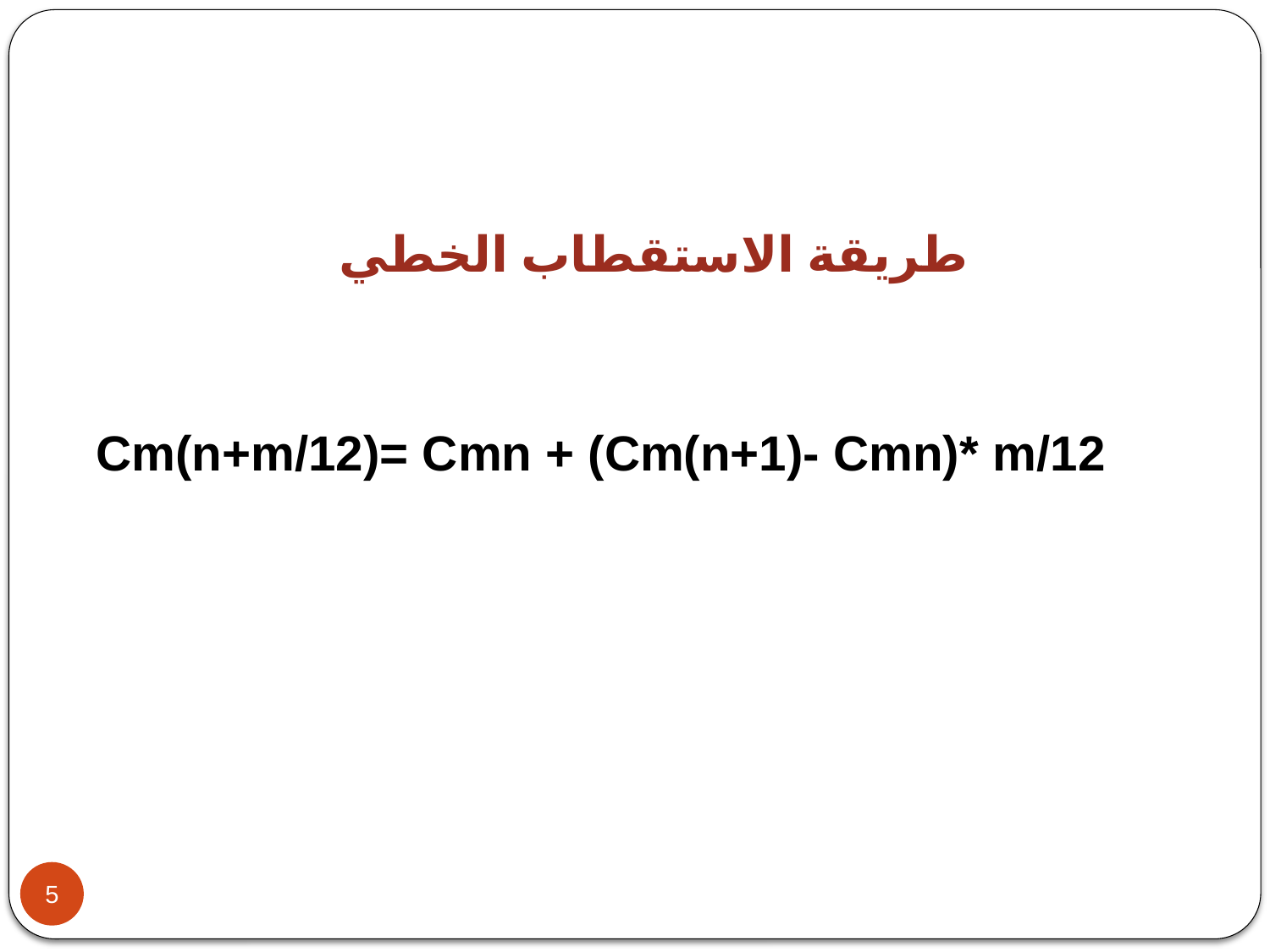

طريقة الاستقطاب الخطي
Cm(n+m/12)= Cmn + (Cm(n+1)- Cmn)* m/12

5